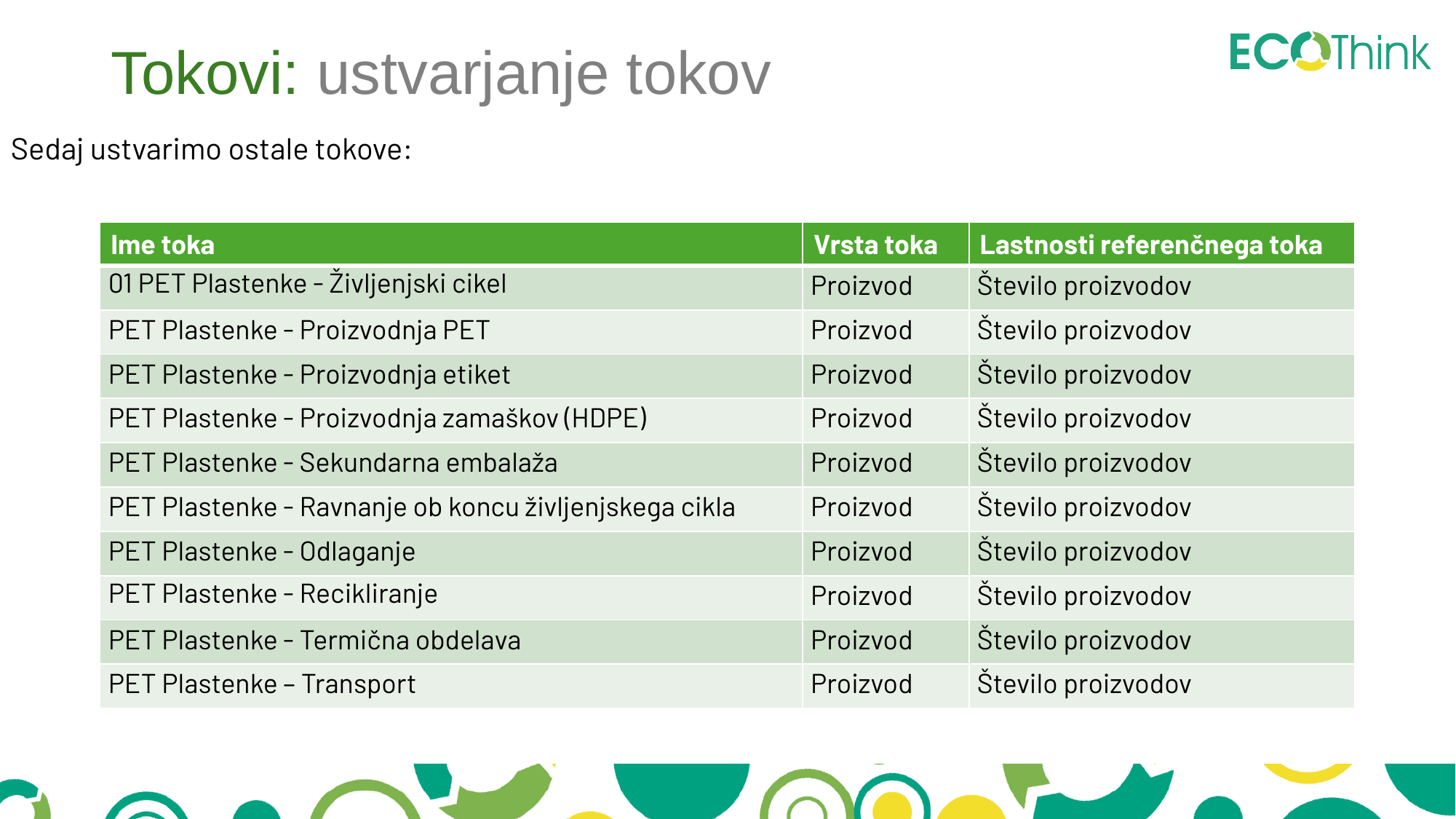

Tokovi: ustvarjanje tokov
Sedaj ustvarimo ostale tokove:
| Ime toka | Vrsta toka | Lastnosti referenčnega toka |
| --- | --- | --- |
| 01 PET Plastenke - Življenjski cikel | Proizvod | Število proizvodov |
| PET Plastenke - Proizvodnja PET | Proizvod | Število proizvodov |
| PET Plastenke - Proizvodnja etiket | Proizvod | Število proizvodov |
| PET Plastenke - Proizvodnja zamaškov (HDPE) | Proizvod | Število proizvodov |
| PET Plastenke - Sekundarna embalaža | Proizvod | Število proizvodov |
| PET Plastenke - Ravnanje ob koncu življenjskega cikla | Proizvod | Število proizvodov |
| PET Plastenke - Odlaganje | Proizvod | Število proizvodov |
| PET Plastenke - Recikliranje | Proizvod | Število proizvodov |
| PET Plastenke - Termična obdelava | Proizvod | Število proizvodov |
| PET Plastenke – Transport | Proizvod | Število proizvodov |